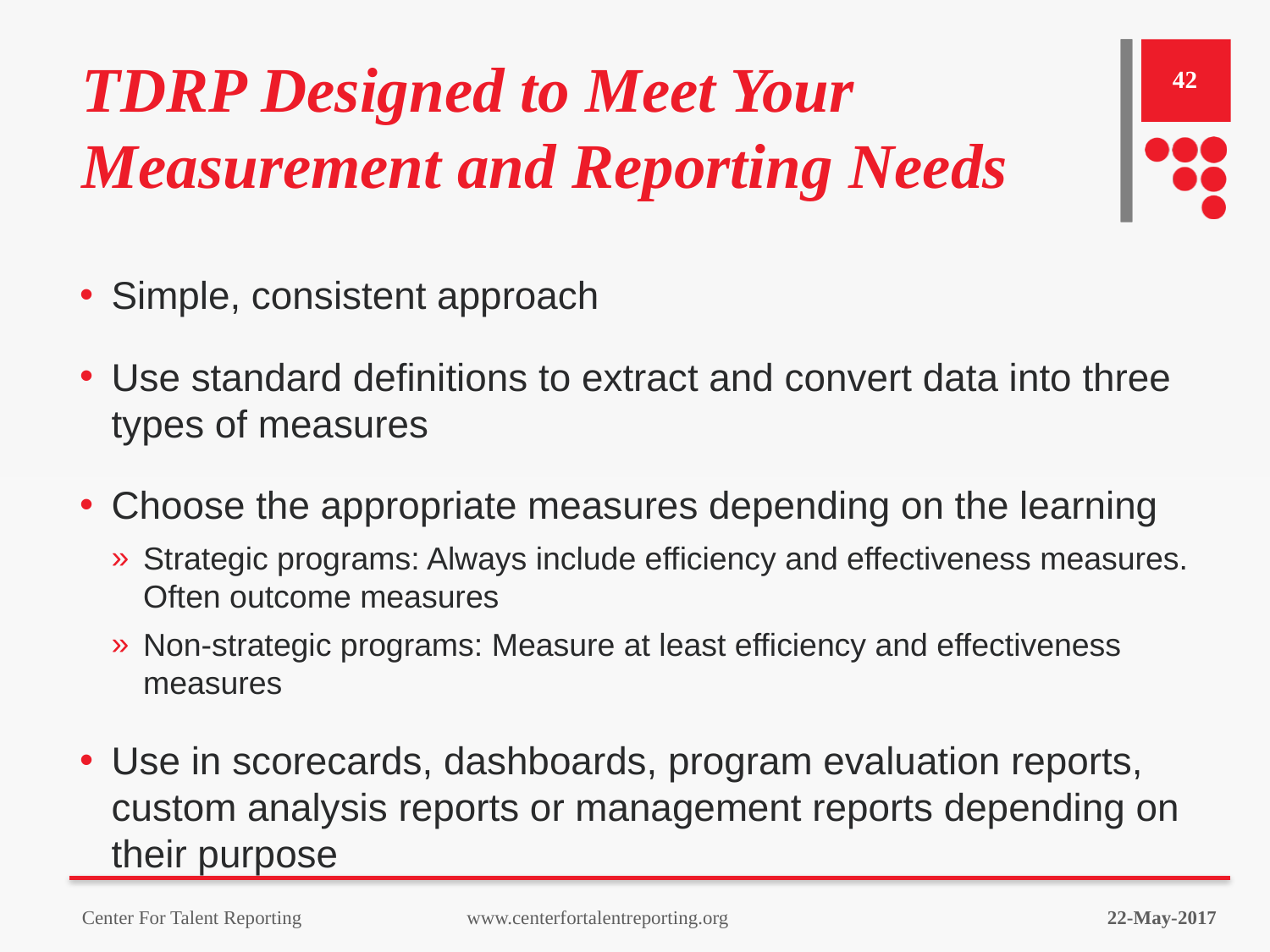

# TDRP Designed to Meet Your Measurement and Reporting Needs
42
Simple, consistent approach
Use standard definitions to extract and convert data into three types of measures
Choose the appropriate measures depending on the learning
Strategic programs: Always include efficiency and effectiveness measures. Often outcome measures
Non-strategic programs: Measure at least efficiency and effectiveness measures
Use in scorecards, dashboards, program evaluation reports, custom analysis reports or management reports depending on their purpose
Center For Talent Reporting                                  www.centerfortalentreporting.org
22-May-2017